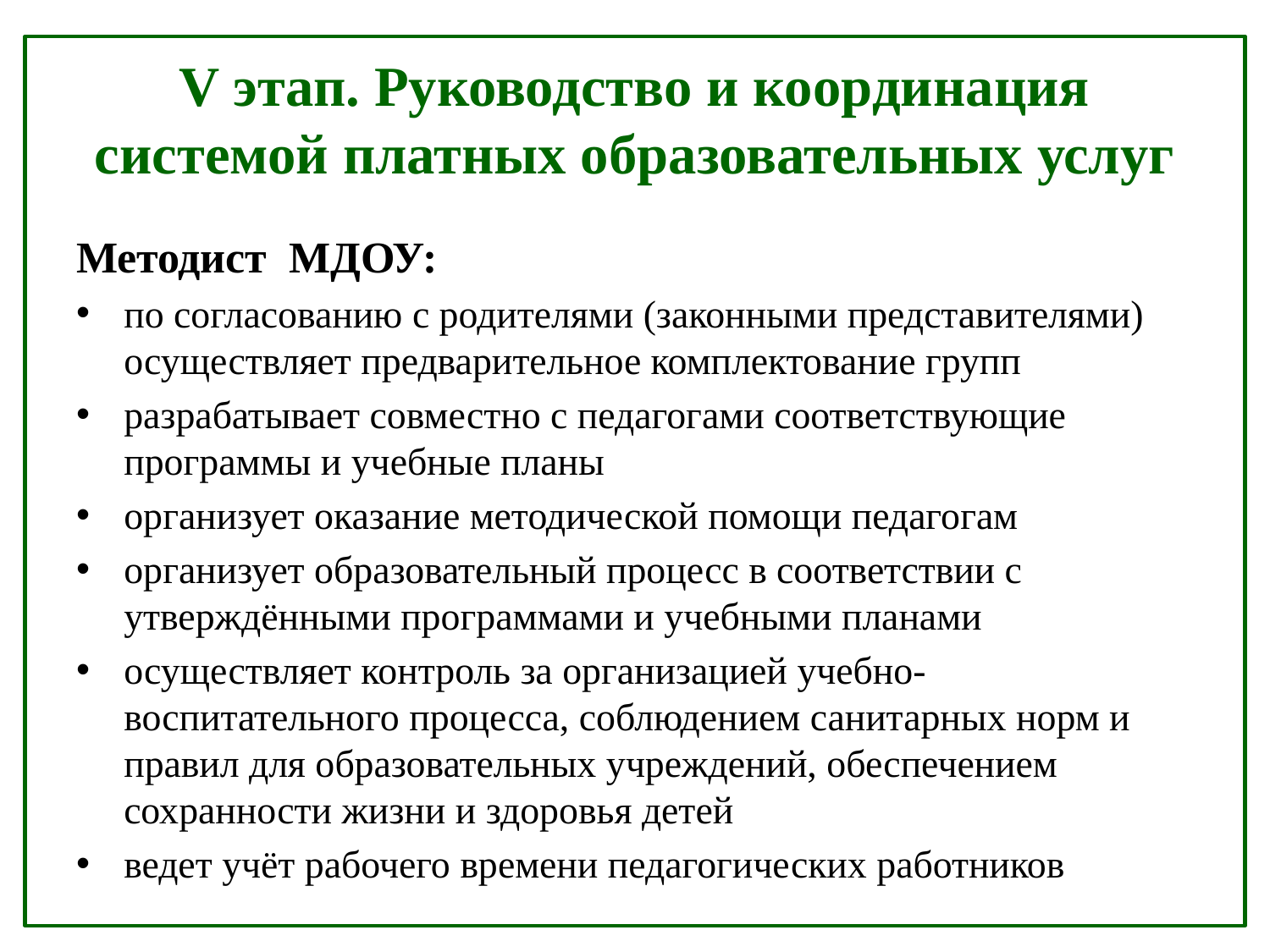

# V этап. Руководство и координация системой платных образовательных услуг
Методист  МДОУ:
по согласованию с родителями (законными представителями) осуществляет предварительное комплектование групп
разрабатывает совместно с педагогами соответствующие программы и учебные планы
организует оказание методической помощи педагогам
организует образовательный процесс в соответствии с утверждёнными программами и учебными планами
осуществляет контроль за организацией учебно-воспитательного процесса, соблюдением санитарных норм и правил для образовательных учреждений, обеспечением сохранности жизни и здоровья детей
ведет учёт рабочего времени педагогических работников